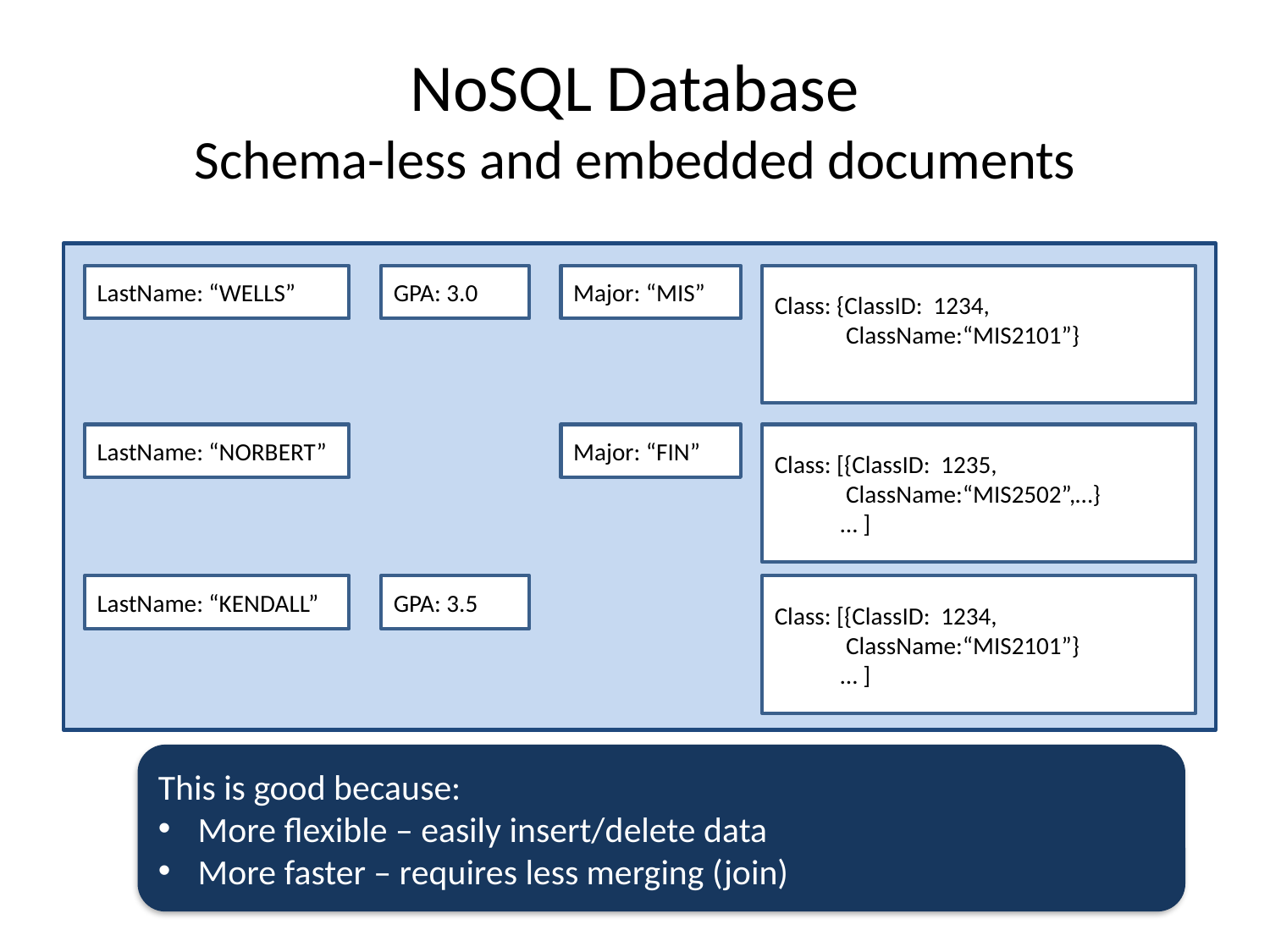

# NoSQL Database Schema-less and embedded documents

LastName: “WELLS”
GPA: 3.0
Major: “MIS”
Class: {ClassID:  1234,
             ClassName:“MIS2101”}

LastName: “NORBERT”
Major: “FIN”
Class: [{ClassID:  1235,
             ClassName:“MIS2502”,…}
            … ]
LastName: “KENDALL”
GPA: 3.5
Class: [{ClassID:  1234,
             ClassName:“MIS2101”}
            … ]
This is good because:
More flexible – easily insert/delete data
More faster – requires less merging (join)